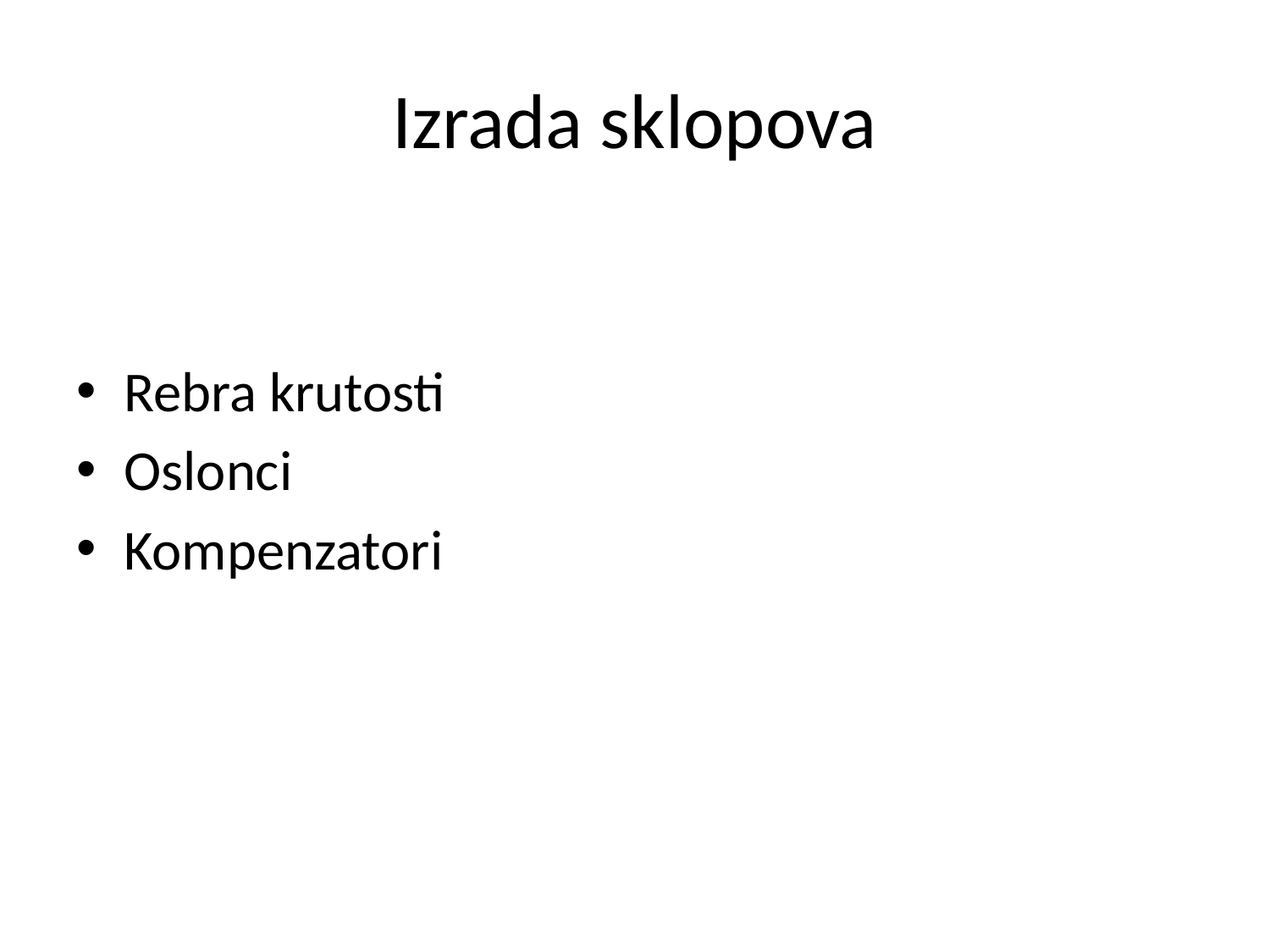

# Izrada sklopova
Rebra krutosti
Oslonci
Kompenzatori